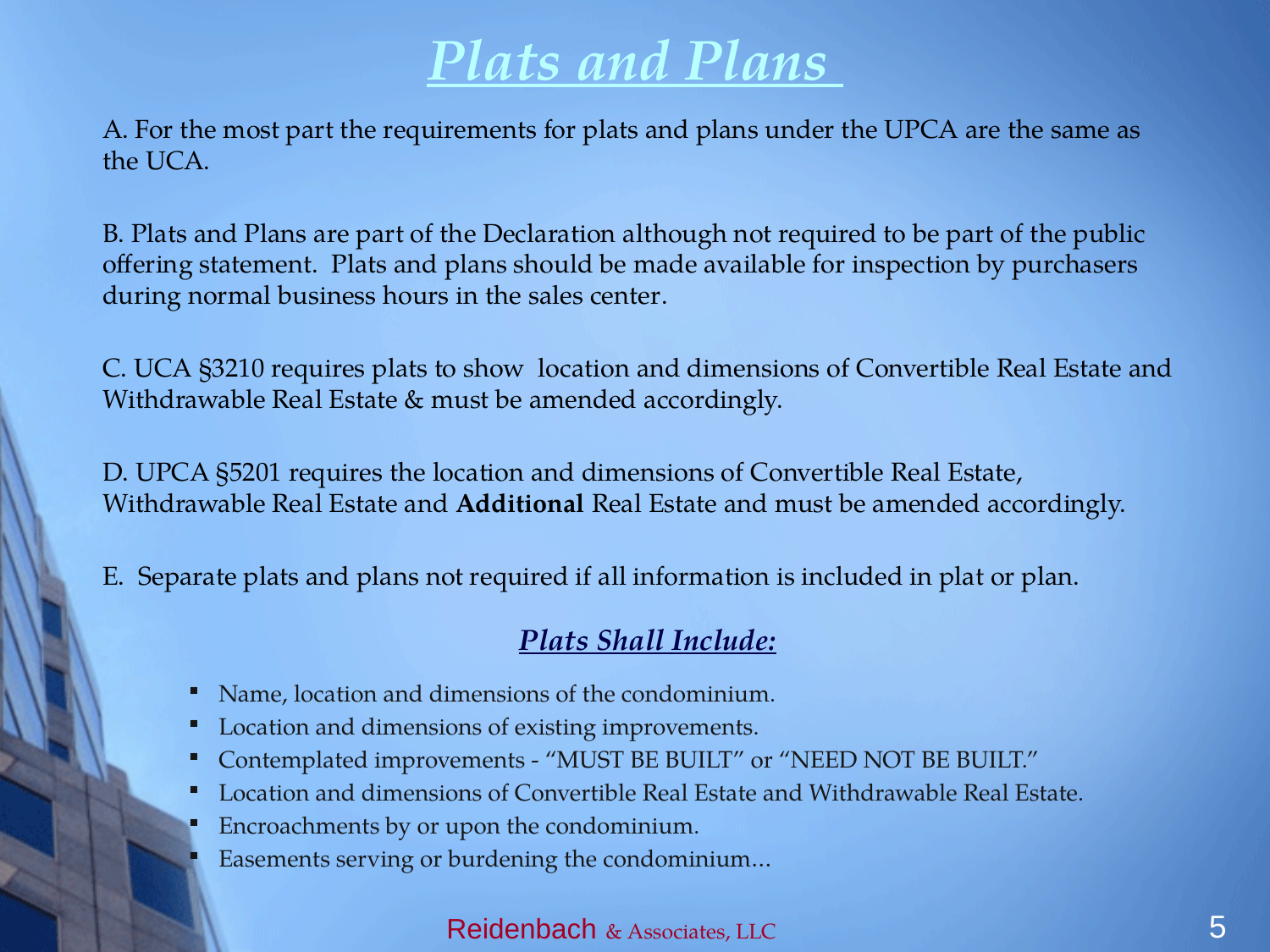

# Plats and Plans
A. For the most part the requirements for plats and plans under the UPCA are the same as the UCA.

B. Plats and Plans are part of the Declaration although not required to be part of the public offering statement.  Plats and plans should be made available for inspection by purchasers during normal business hours in the sales center.

C. UCA §3210 requires plats to show  location and dimensions of Convertible Real Estate and Withdrawable Real Estate & must be amended accordingly.

D. UPCA §5201 requires the location and dimensions of Convertible Real Estate, Withdrawable Real Estate and Additional Real Estate and must be amended accordingly.

E.  Separate plats and plans not required if all information is included in plat or plan.

Plats Shall Include:

Name, location and dimensions of the condominium.
Location and dimensions of existing improvements.
Contemplated improvements - “MUST BE BUILT” or “NEED NOT BE BUILT.”
Location and dimensions of Convertible Real Estate and Withdrawable Real Estate.
Encroachments by or upon the condominium.
Easements serving or burdening the condominium…

5
Reidenbach & Associates, LLC